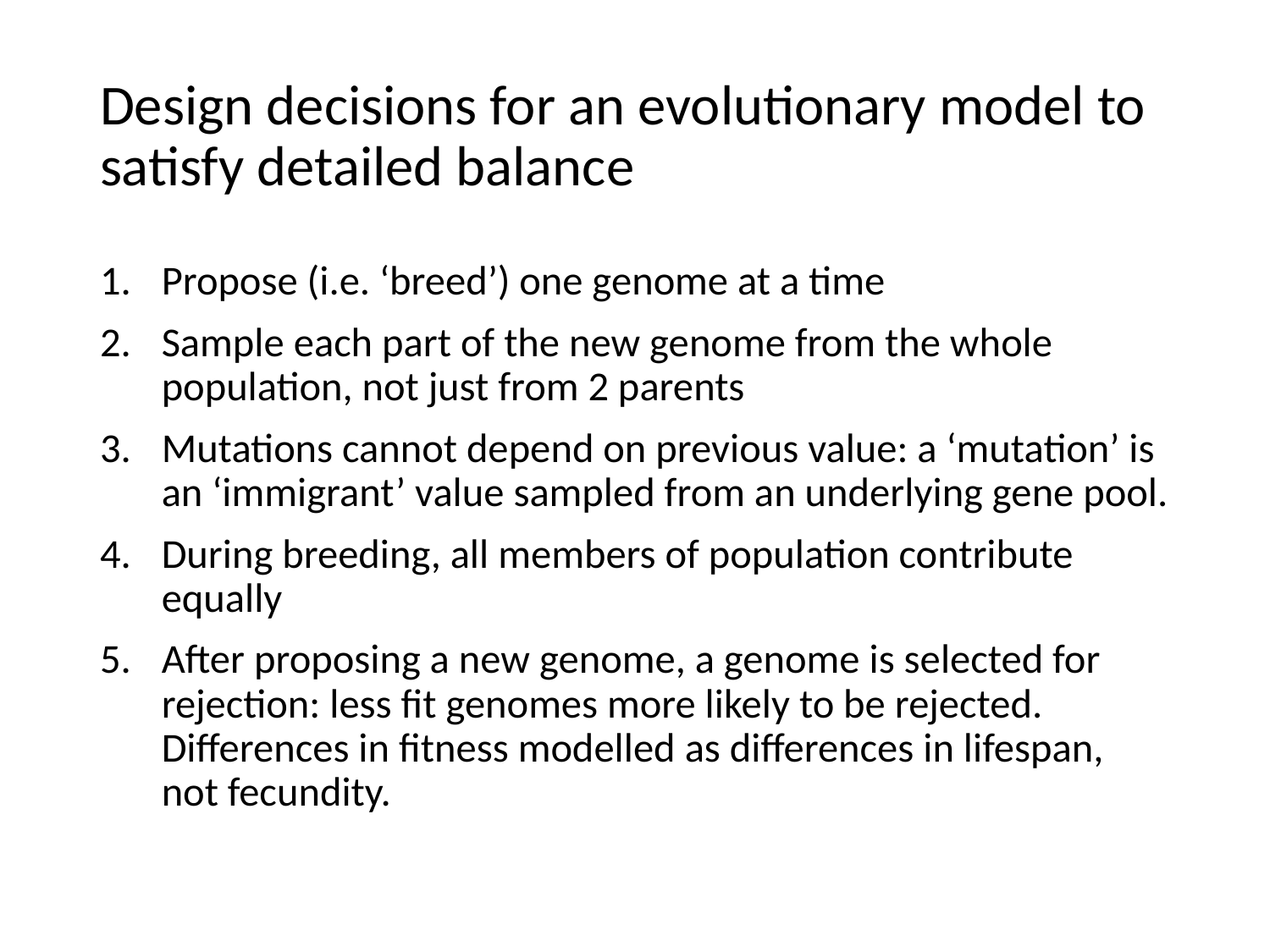

# Design decisions for an evolutionary model to satisfy detailed balance
Propose (i.e. ‘breed’) one genome at a time
Sample each part of the new genome from the whole population, not just from 2 parents
Mutations cannot depend on previous value: a ‘mutation’ is an ‘immigrant’ value sampled from an underlying gene pool.
During breeding, all members of population contribute equally
After proposing a new genome, a genome is selected for rejection: less fit genomes more likely to be rejected.
Differences in fitness modelled as differences in lifespan, not fecundity.